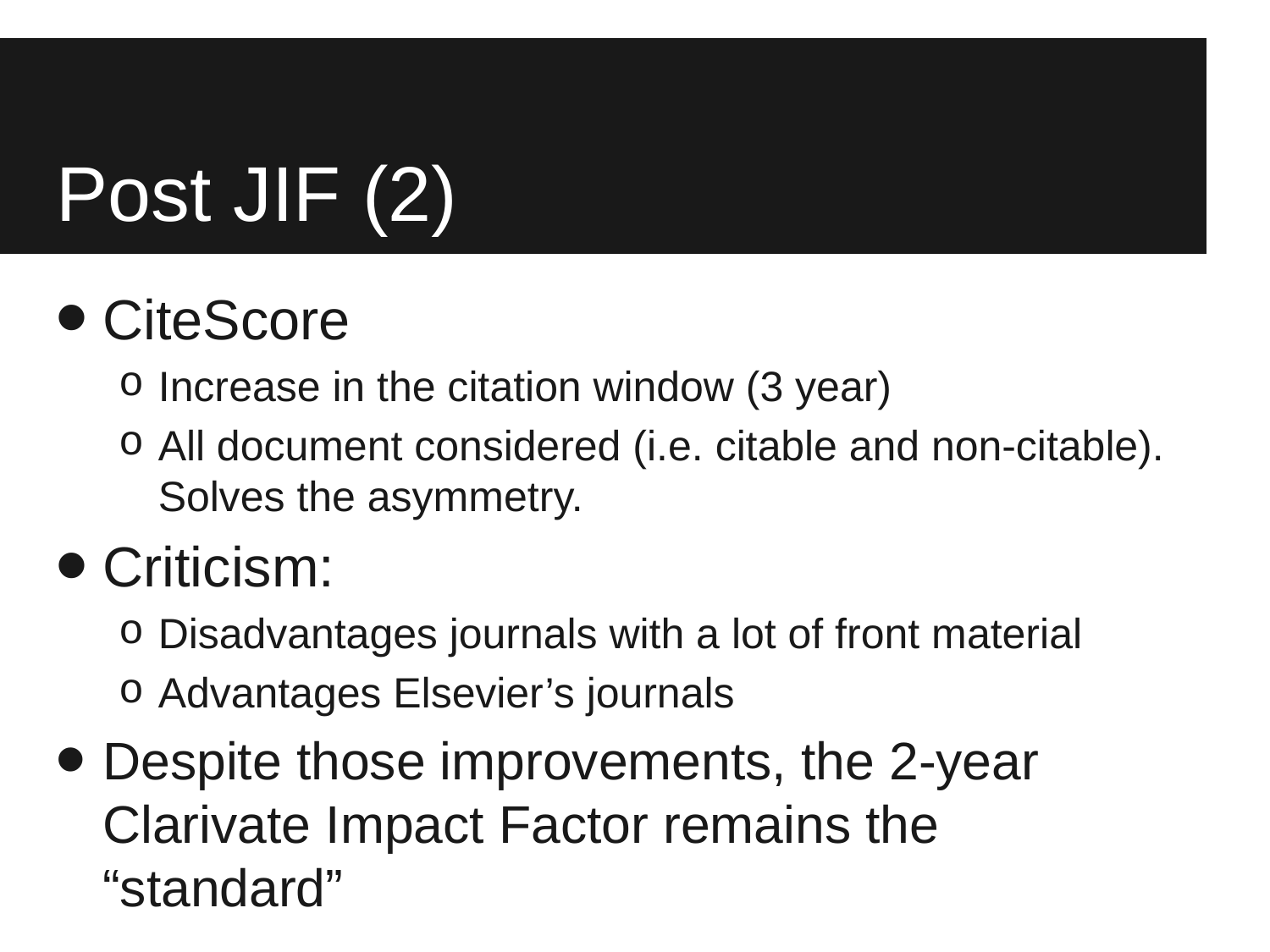

# Post JIF (2)
CiteScore
Increase in the citation window (3 year)
All document considered (i.e. citable and non-citable). Solves the asymmetry.
Criticism:
Disadvantages journals with a lot of front material
Advantages Elsevier’s journals
Despite those improvements, the 2-year Clarivate Impact Factor remains the “standard”